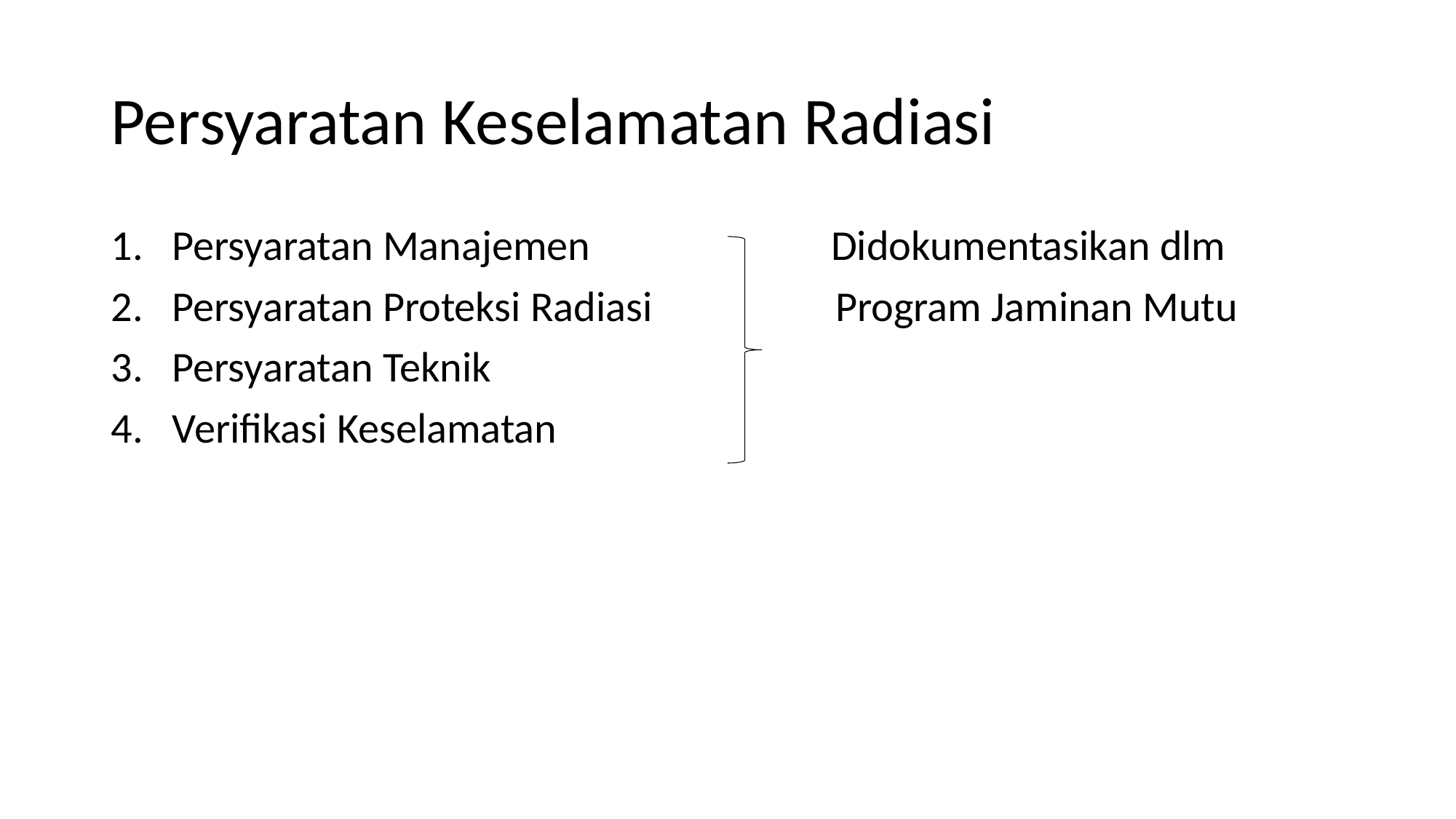

# Persyaratan Keselamatan Radiasi
Persyaratan Manajemen                         Didokumentasikan dlm
Persyaratan Proteksi Radiasi                   Program Jaminan Mutu
Persyaratan Teknik
Verifikasi Keselamatan